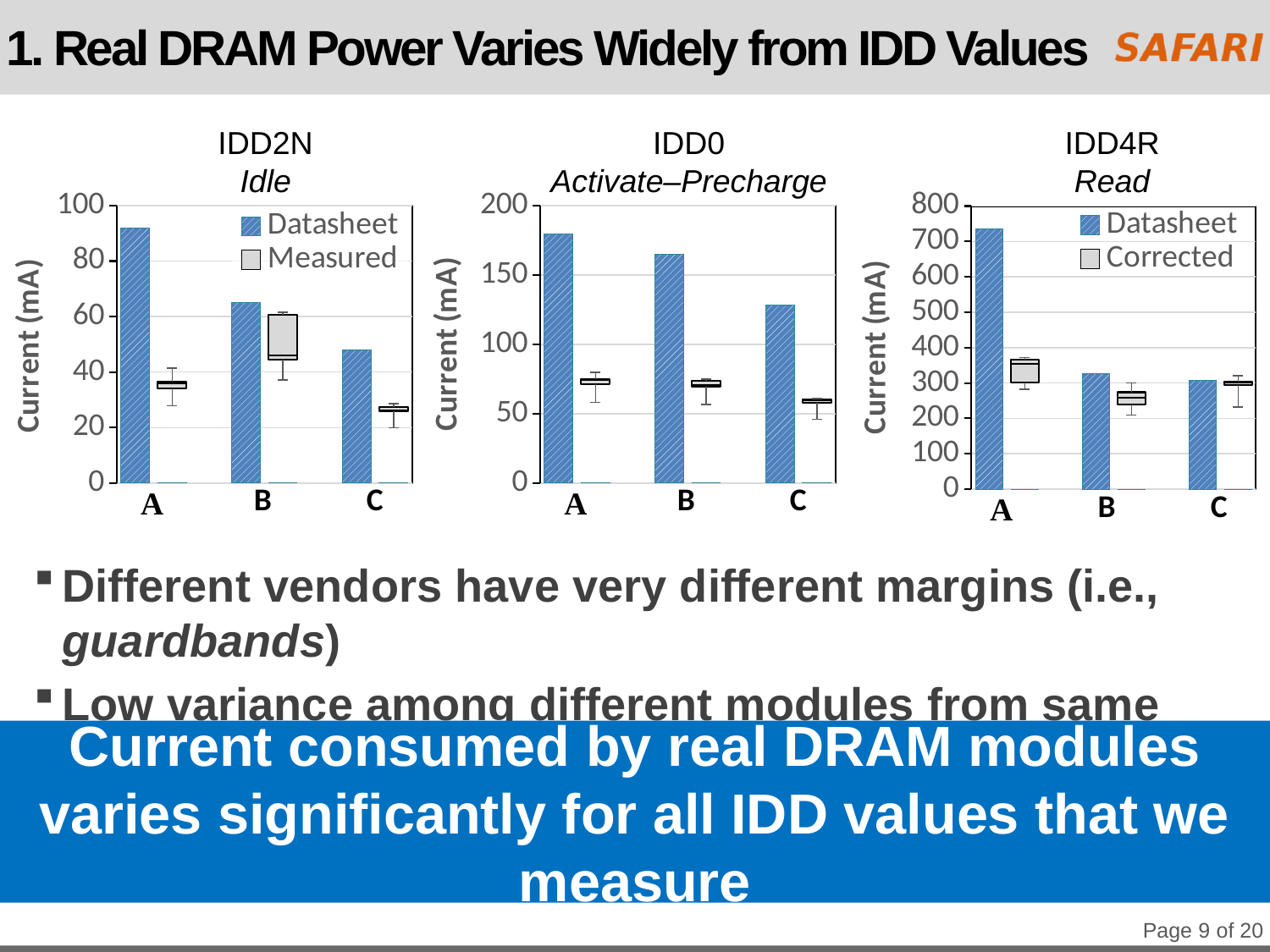

# 1. Real DRAM Power Varies Widely from IDD Values
IDD2N
Idle
IDD4R
Read
IDD0
Activate–Precharge

### Chart

| Category |  | Q1 | MED-Q1 |  |
|---|---|---|---|---|
| Datasheet | 91.90977443609023 | None | None | None |
| Measured | 0.0 | 34.1321635765 | 1.9511367619000026 | 0.5509728492000008 |
|  | None | None | None | None |
| Datasheet | 65.0187265917603 | None | None | None |
| Measured | 0.0 | 44.565627731725 | 1.309201602274996 | 14.628021702325007 |
|  | None | None | None | None |
| Datasheet | 48.01498127340824 | None | None | None |
| Measured | 0.0 | 25.8024643732 | 0.31630773719999894 | 1.2040309504 |

### Chart

| Category |  | Q1 | MED-Q1 |  |
|---|---|---|---|---|
| Datasheet | 179.78947368421052 | None | None | None |
| Measured | 0.0 | 71.497563071 | 2.648553793800005 | 0.8893570551999943 |
|  | None | None | None | None |
| Datasheet | 165.0187265917603 | None | None | None |
| Measured | 0.0 | 69.6723446428 | 1.1448010127500083 | 2.669407711399998 |
|  | None | None | None | None |
| Datasheet | 128.01498127340824 | None | None | None |
| Measured | 0.0 | 57.898494539599994 | 1.7216803356000057 | 0.4665577020000029 |

### Chart

| Category |  | Q1 | MED-Q1 |  |
|---|---|---|---|---|
| Datasheet | 735.4887218045112 | None | None | None |
| Corrected | 0.0 | 301.683217746 | 52.66223225900001 | 10.797805652999955 |
|  | None | None | None | None |
| Datasheet | 325.2621722846442 | None | None | None |
| Corrected | 0.0 | 238.31172170375 | 20.832098595250017 | 14.64744524050002 |
|  | None | None | None | None |
| Datasheet | 308.2247191011236 | None | None | None |
| Corrected | 0.0 | 293.142917367 | 8.134086439000043 | 2.75328033400001 |
Different vendors have very different margins (i.e., guardbands)
Low variance among different modules from same vendor
Current consumed by real DRAM modules
varies significantly for all IDD values that we measure
Page 9 of 20